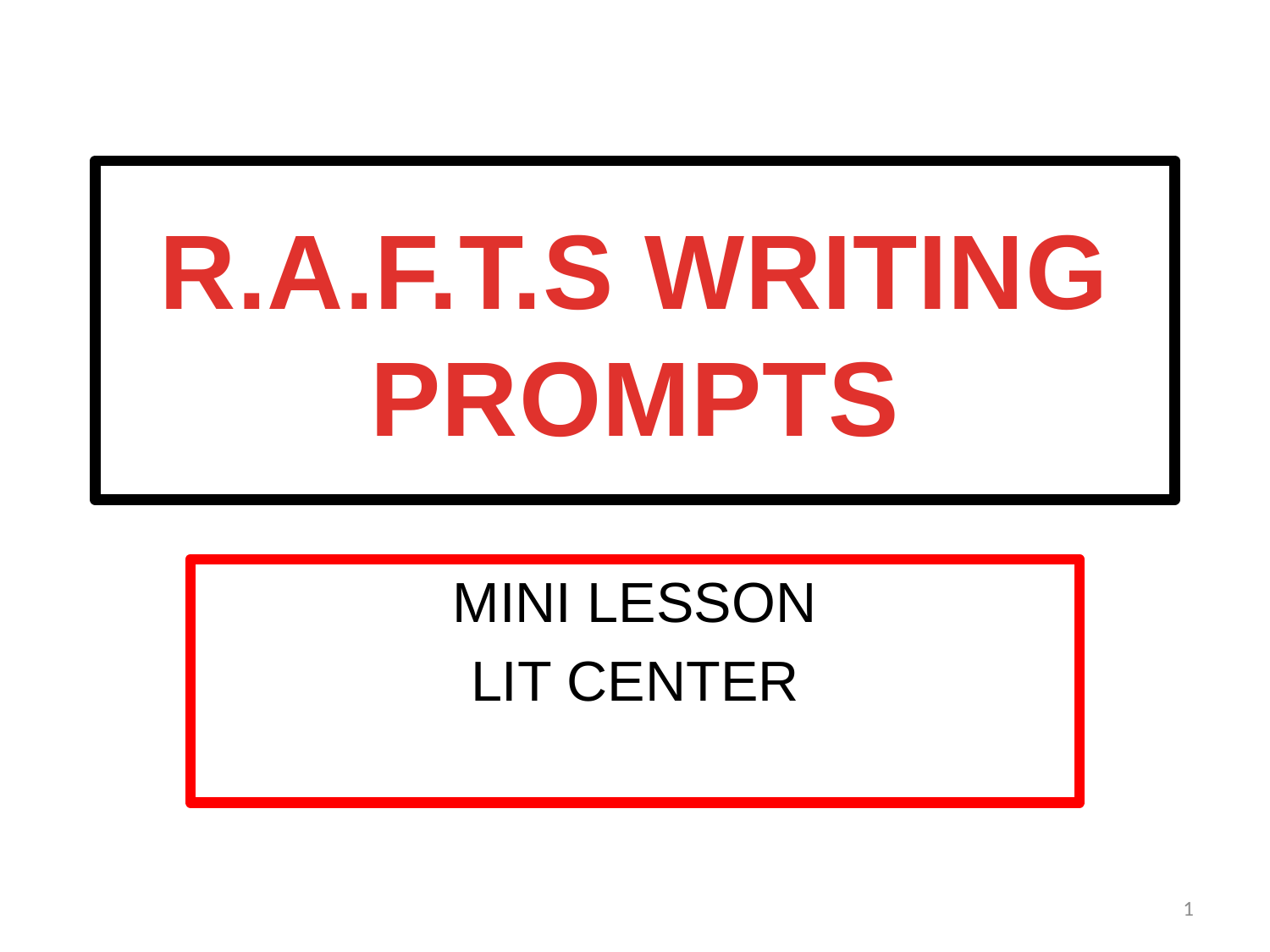

# R.A.F.T.S WRITING PROMPTS
MINI LESSON
LIT CENTER
1